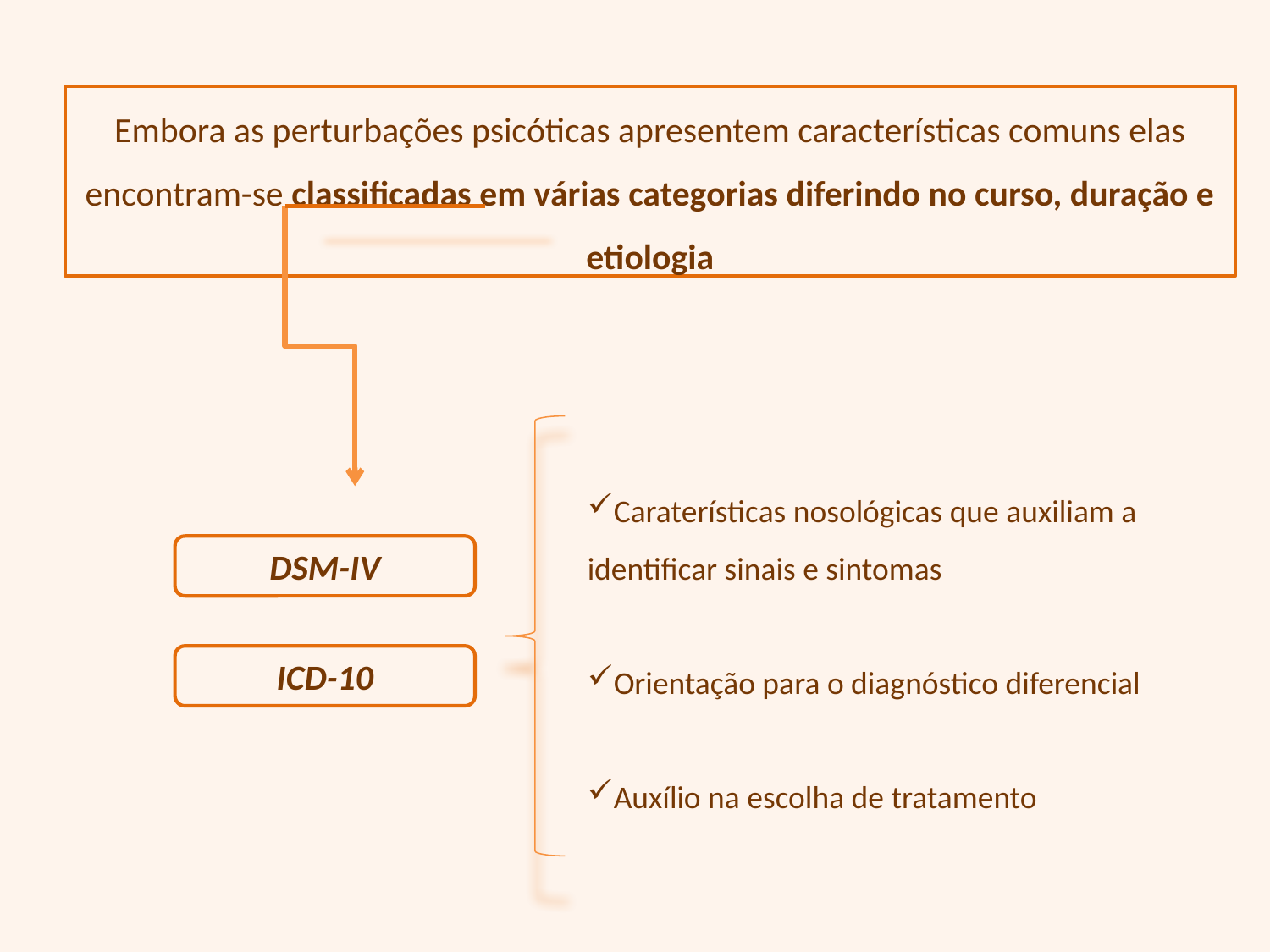

Embora as perturbações psicóticas apresentem características comuns elas encontram-se classificadas em várias categorias diferindo no curso, duração e etiologia

Caraterísticas nosológicas que auxiliam a identificar sinais e sintomas

Orientação para o diagnóstico diferencial

Auxílio na escolha de tratamento
DSM-IV
ICD-10